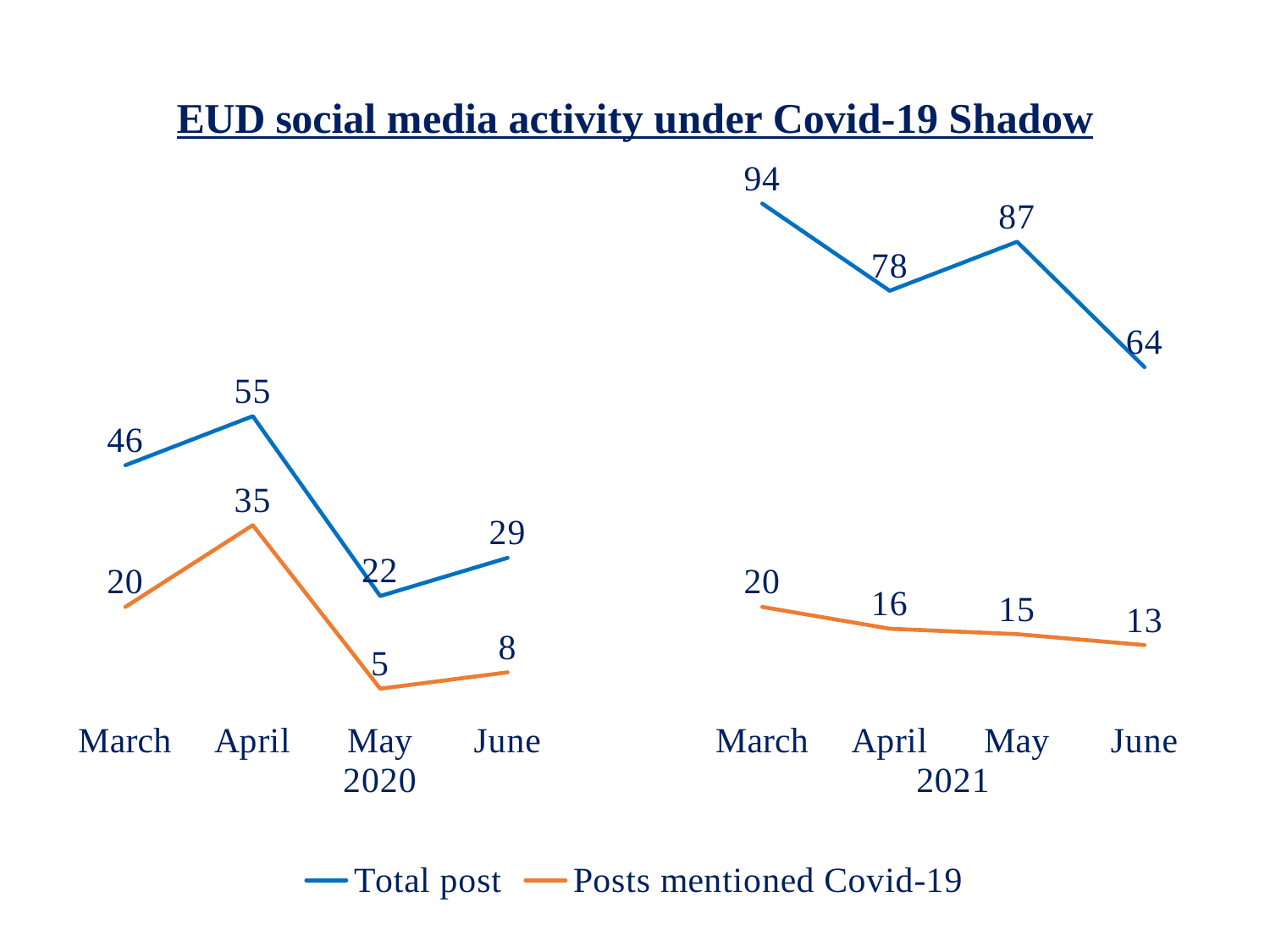

### Chart: EUD social media activity under Covid-19 Shadow

| Category | Total post | Posts mentioned Covid-19 |
|---|---|---|
| March | 46.0 | 20.0 |
| April | 55.0 | 35.0 |
| May | 22.0 | 5.0 |
| June | 29.0 | 8.0 |
|  | None | None |
| March | 94.0 | 20.0 |
| April | 78.0 | 16.0 |
| May | 87.0 | 15.0 |
| June | 64.0 | 13.0 |